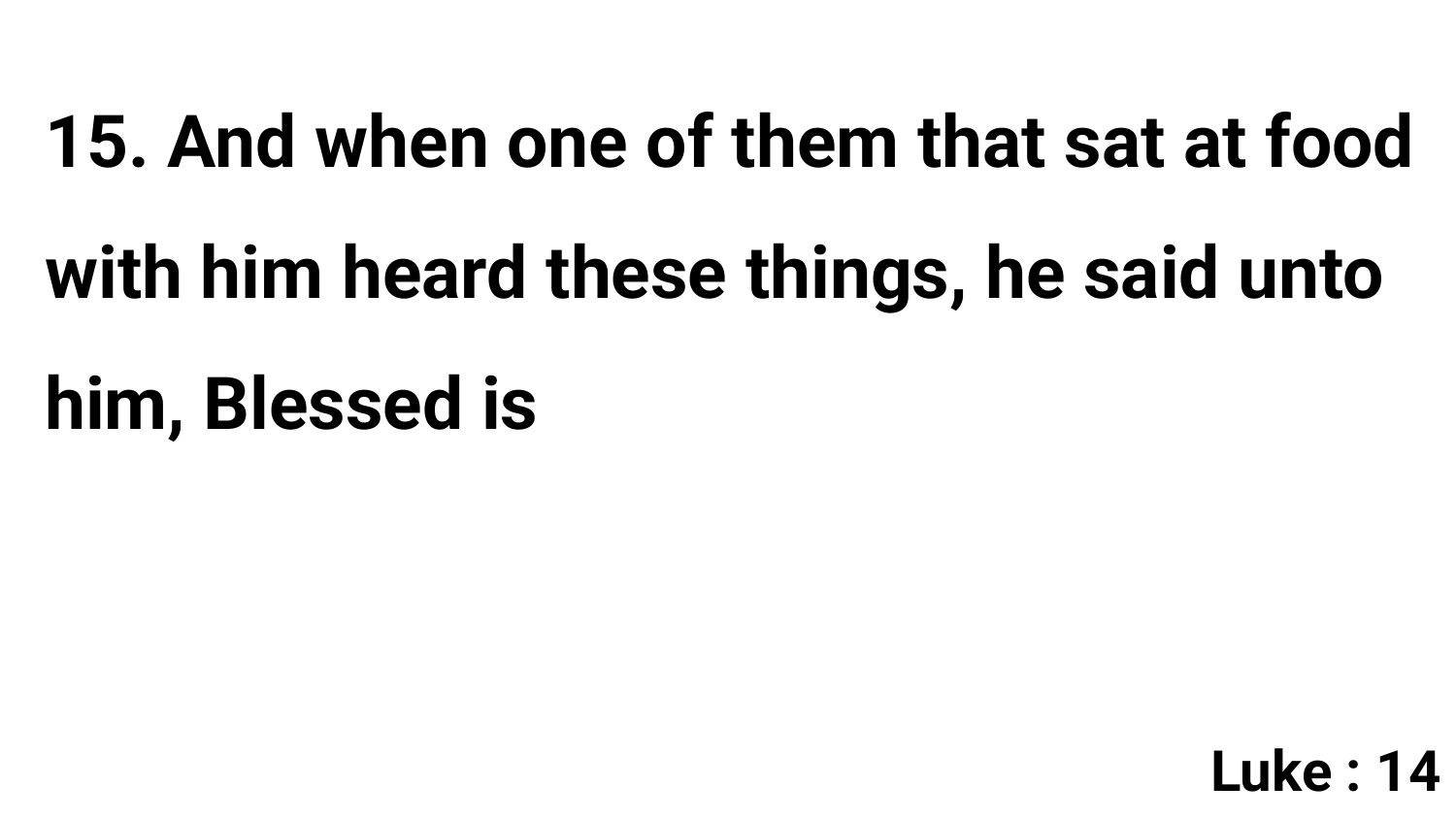

15. And when one of them that sat at food with him heard these things, he said unto him, Blessed is
Luke : 14